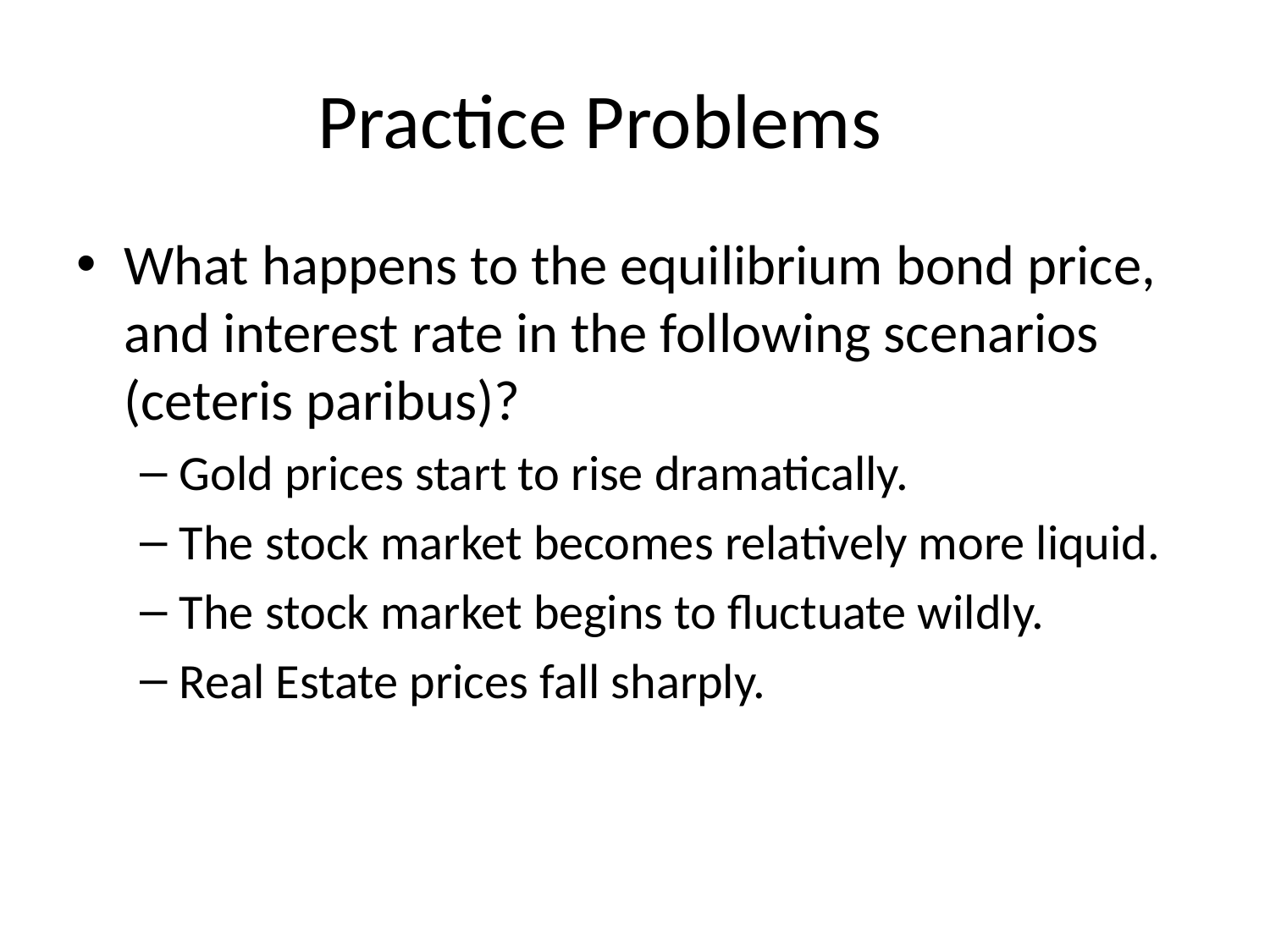

# Practice Problems
What happens to the equilibrium bond price, and interest rate in the following scenarios (ceteris paribus)?
Gold prices start to rise dramatically.
The stock market becomes relatively more liquid.
The stock market begins to fluctuate wildly.
Real Estate prices fall sharply.